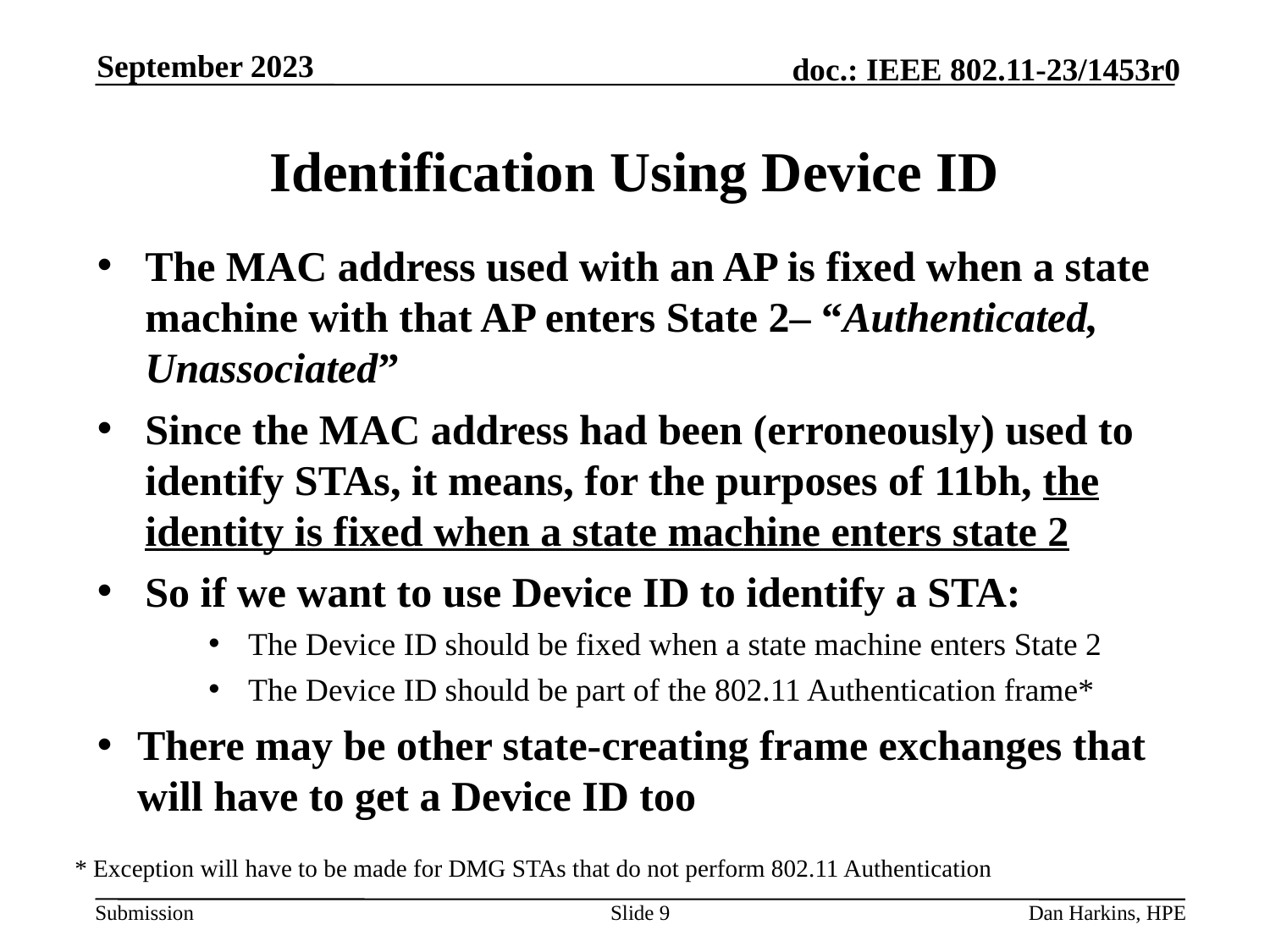

September 2023
# Identification Using Device ID
The MAC address used with an AP is fixed when a state machine with that AP enters State 2– “Authenticated, Unassociated”
Since the MAC address had been (erroneously) used to identify STAs, it means, for the purposes of 11bh, the identity is fixed when a state machine enters state 2
So if we want to use Device ID to identify a STA:
The Device ID should be fixed when a state machine enters State 2
The Device ID should be part of the 802.11 Authentication frame*
There may be other state-creating frame exchanges that will have to get a Device ID too
* Exception will have to be made for DMG STAs that do not perform 802.11 Authentication
Slide 9
Dan Harkins, HPE